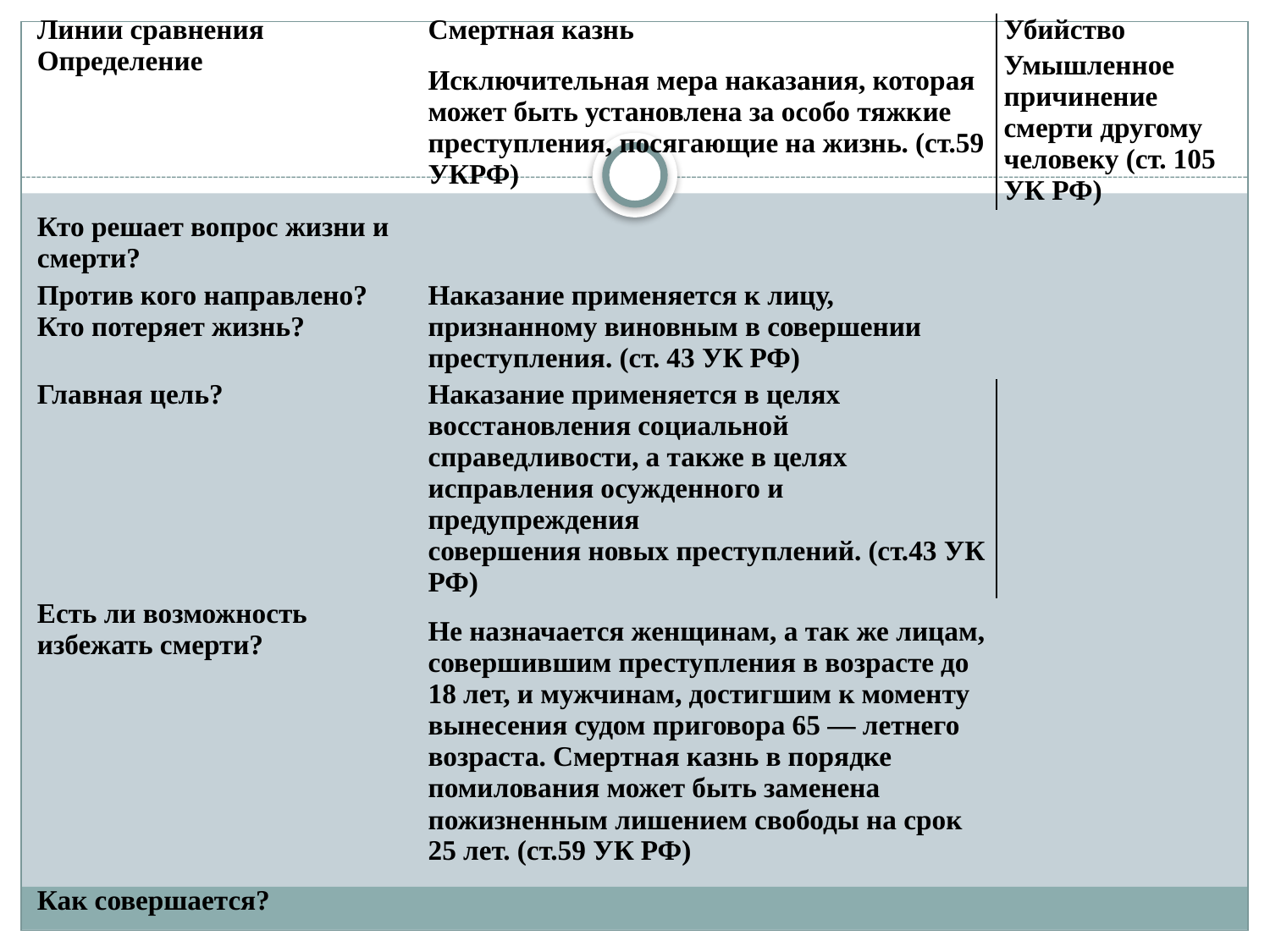

| Линии сравнения | Смертная казнь | Убийство |
| --- | --- | --- |
| Определение | Исключительная мера наказания, которая может быть установлена за особо тяжкие преступления, посягающие на жизнь. (ст.59 УКРФ) | Умышленное причинение смерти другому человеку (ст. 105 УК РФ) |
| Кто решает вопрос жизни и смерти? |  |  |
| Против кого направлено? Кто потеряет жизнь? | Наказание применяется к лицу, признанному виновным в совершении преступления. (ст. 43 УК РФ) |  |
| Главная цель? | Наказание применяется в целях восстановления социальной справедливости, а также в целях исправления осужденного и предупреждения совершения новых преступлений. (ст.43 УК РФ) |  |
| Есть ли возможность избежать смерти? | Не назначается женщинам, а так же лицам, совершившим преступления в возрасте до 18 лет, и мужчинам, достигшим к моменту вынесения судом приговора 65 — летнего возраста. Смертная казнь в порядке помилования может быть заменена пожизненным лишением свободы на срок 25 лет. (ст.59 УК РФ) |  |
| Как совершается? |  |  |